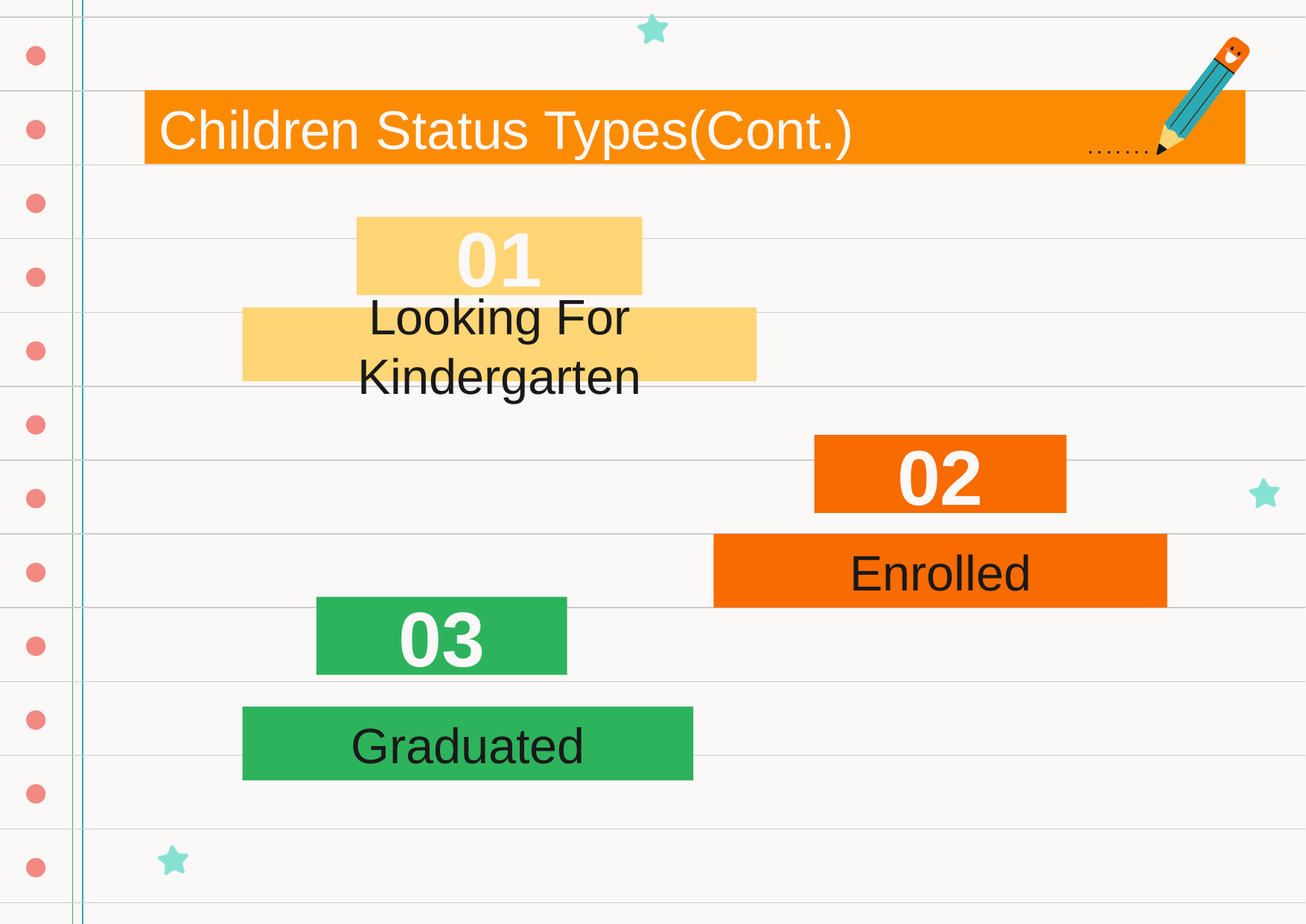

Children Status Types(Cont.)
01
# Looking For Kindergarten
02
Enrolled
03
Graduated